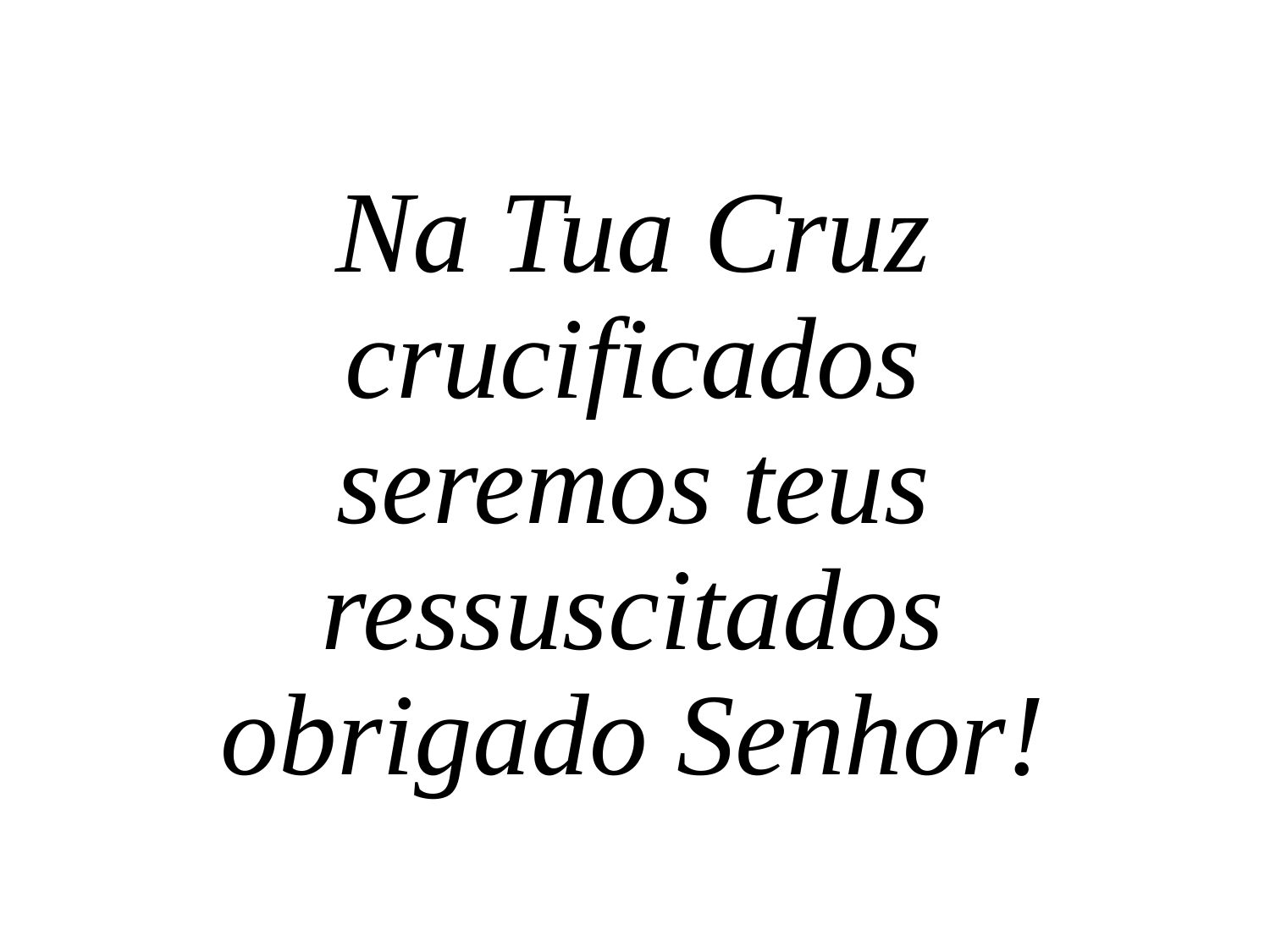

Na Tua Cruz crucificados
seremos teus ressuscitados
obrigado Senhor!